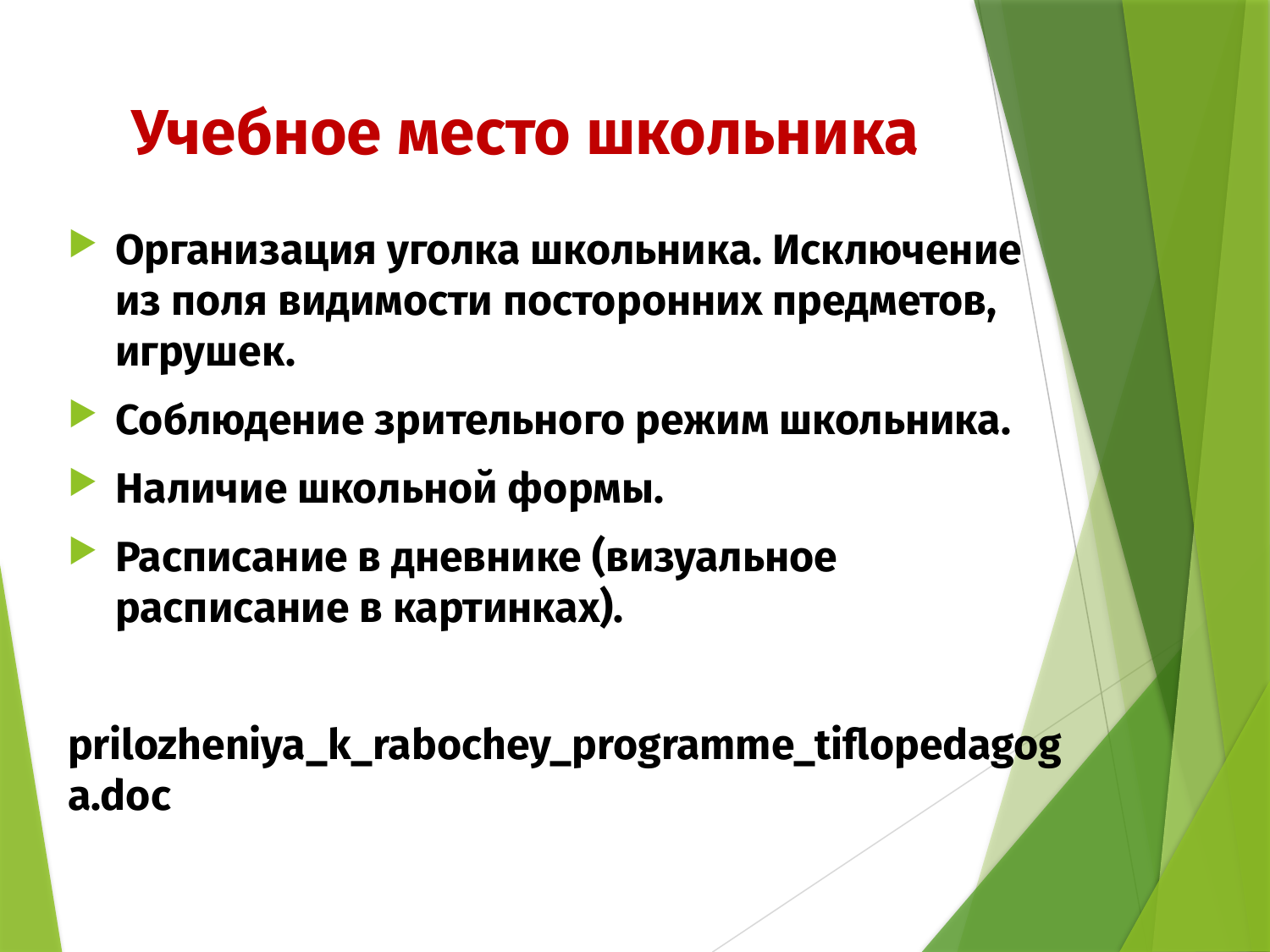

# Учебное место школьника
Организация уголка школьника. Исключение из поля видимости посторонних предметов, игрушек.
Соблюдение зрительного режим школьника.
Наличие школьной формы.
Расписание в дневнике (визуальное расписание в картинках).

prilozheniya_k_rabochey_programme_tiflopedagoga.doc